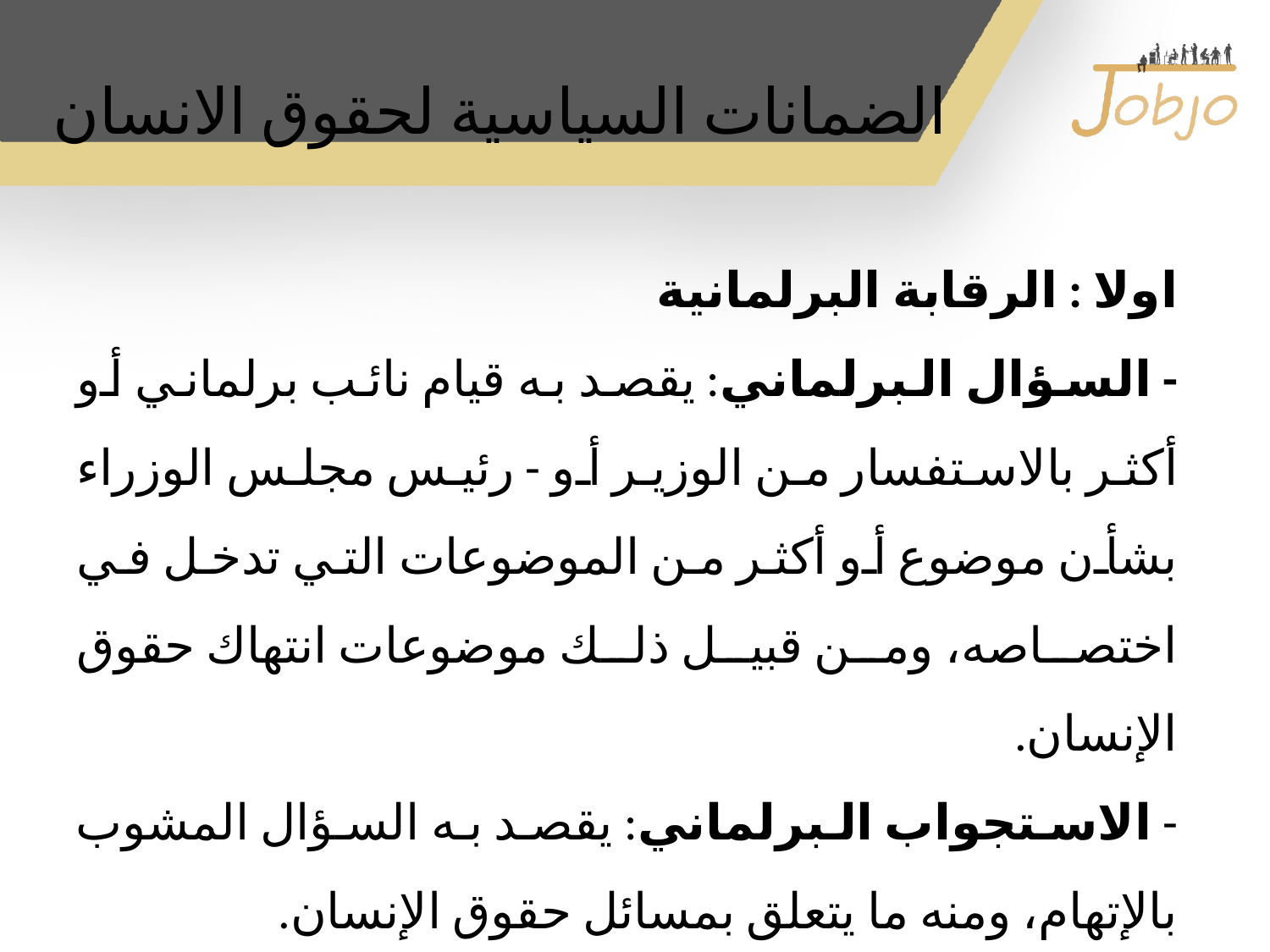

# الضمانات السياسية لحقوق الانسان
اولا : الرقابة البرلمانية
- السؤال البرلماني: يقصد به قيام نائب برلماني أو أكثر بالاستفسار من الوزير أو - رئيس مجلس الوزراء بشأن موضوع أو أكثر من الموضوعات التي تدخل في اختصاصه، ومن قبيل ذلك موضوعات انتهاك حقوق الإنسان.
- الاستجواب البرلماني: يقصد به السؤال المشوب بالإتهام، ومنه ما يتعلق بمسائل حقوق الإنسان.